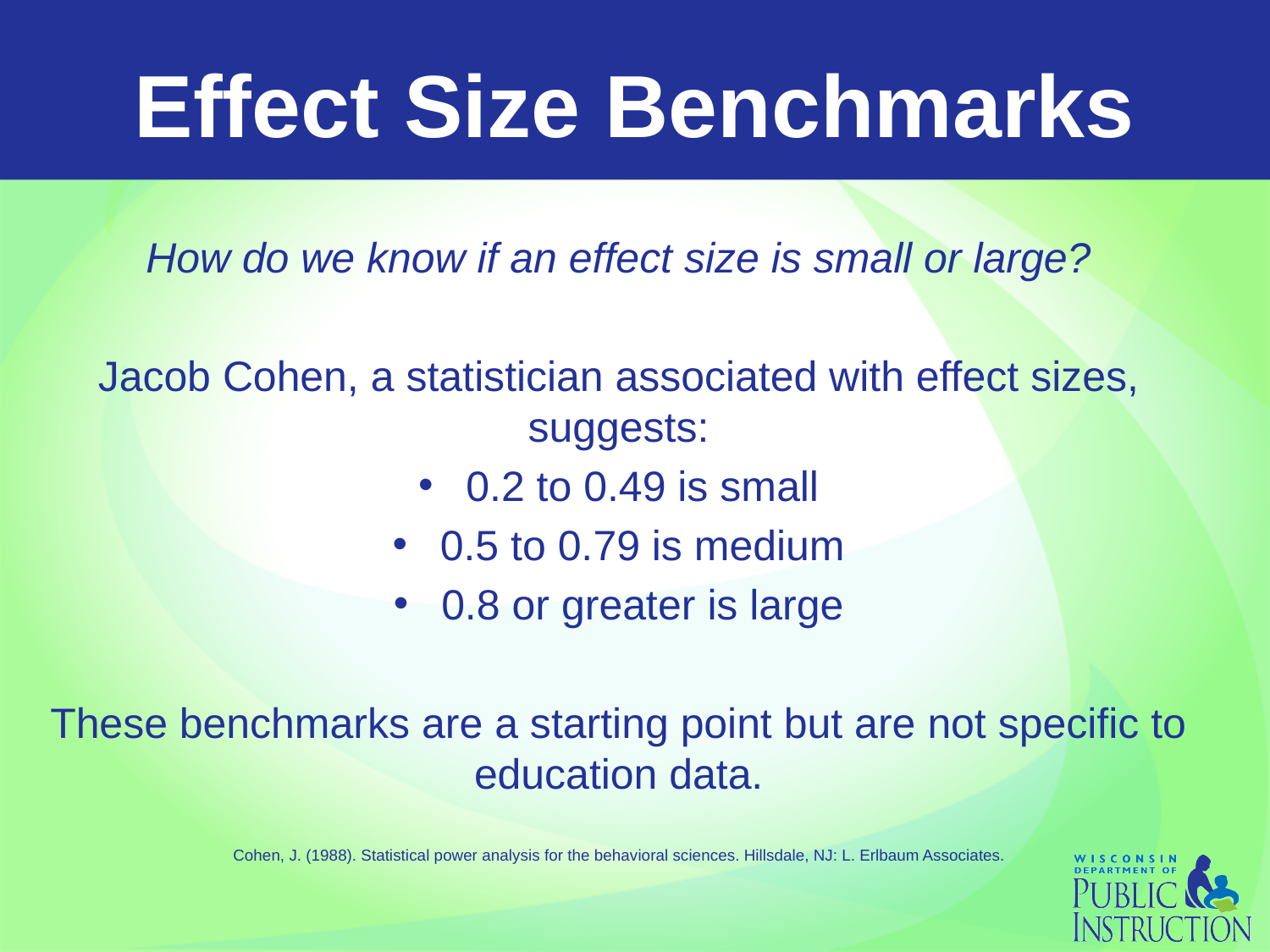

# Effect Size Benchmarks

How do we know if an effect size is small or large?

Jacob Cohen, a statistician associated with effect sizes, suggests:
0.2 to 0.49 is small
0.5 to 0.79 is medium
0.8 or greater is large

These benchmarks are a starting point but are not specific to education data.

Cohen, J. (1988). Statistical power analysis for the behavioral sciences. Hillsdale, NJ: L. Erlbaum Associates.